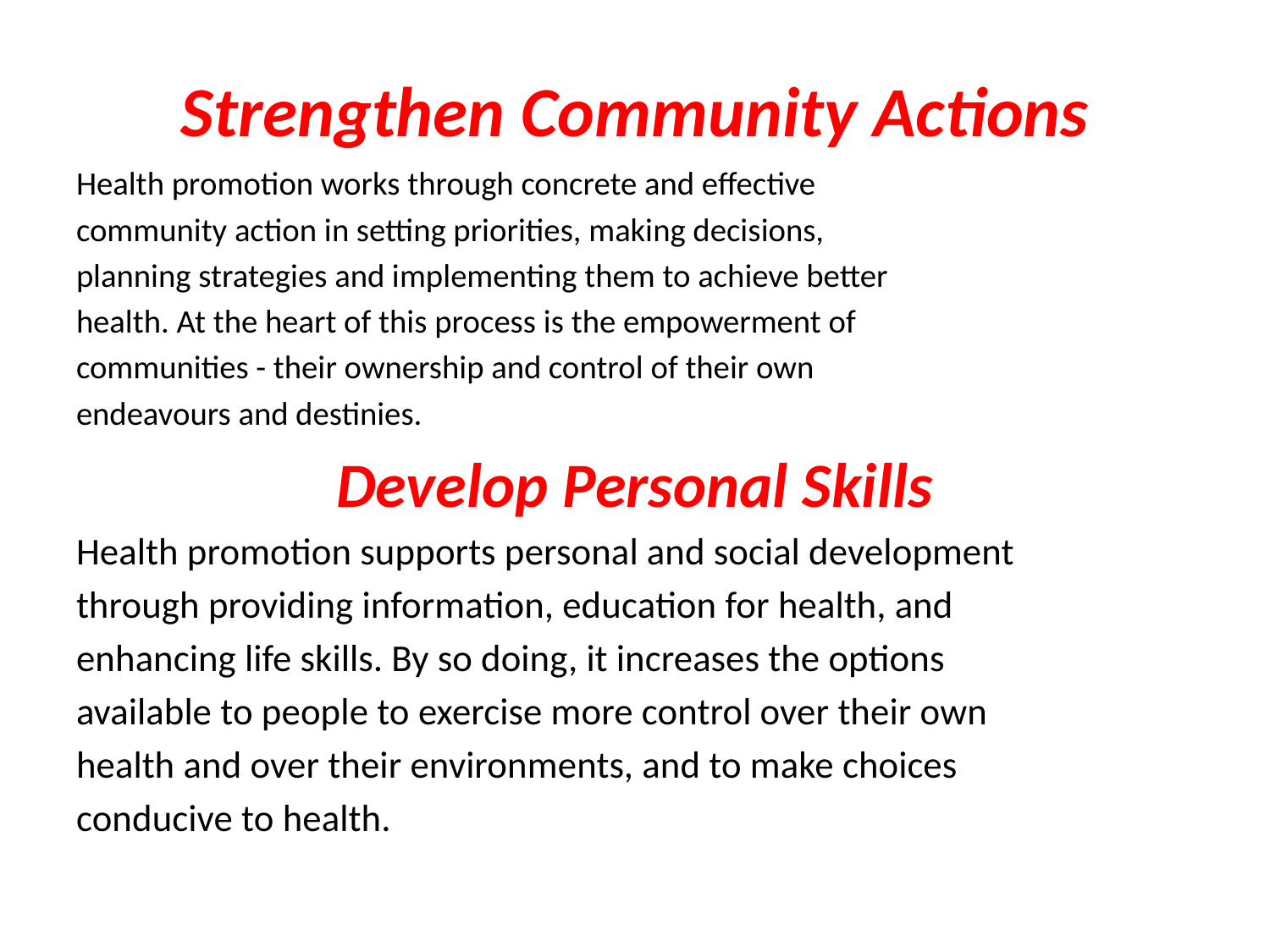

# Strengthen Community Actions
Health promotion works through concrete and effective
community action in setting priorities, making decisions,
planning strategies and implementing them to achieve better
health. At the heart of this process is the empowerment of
communities - their ownership and control of their own
endeavours and destinies.
Develop Personal Skills
Health promotion supports personal and social development
through providing information, education for health, and
enhancing life skills. By so doing, it increases the options
available to people to exercise more control over their own
health and over their environments, and to make choices
conducive to health.